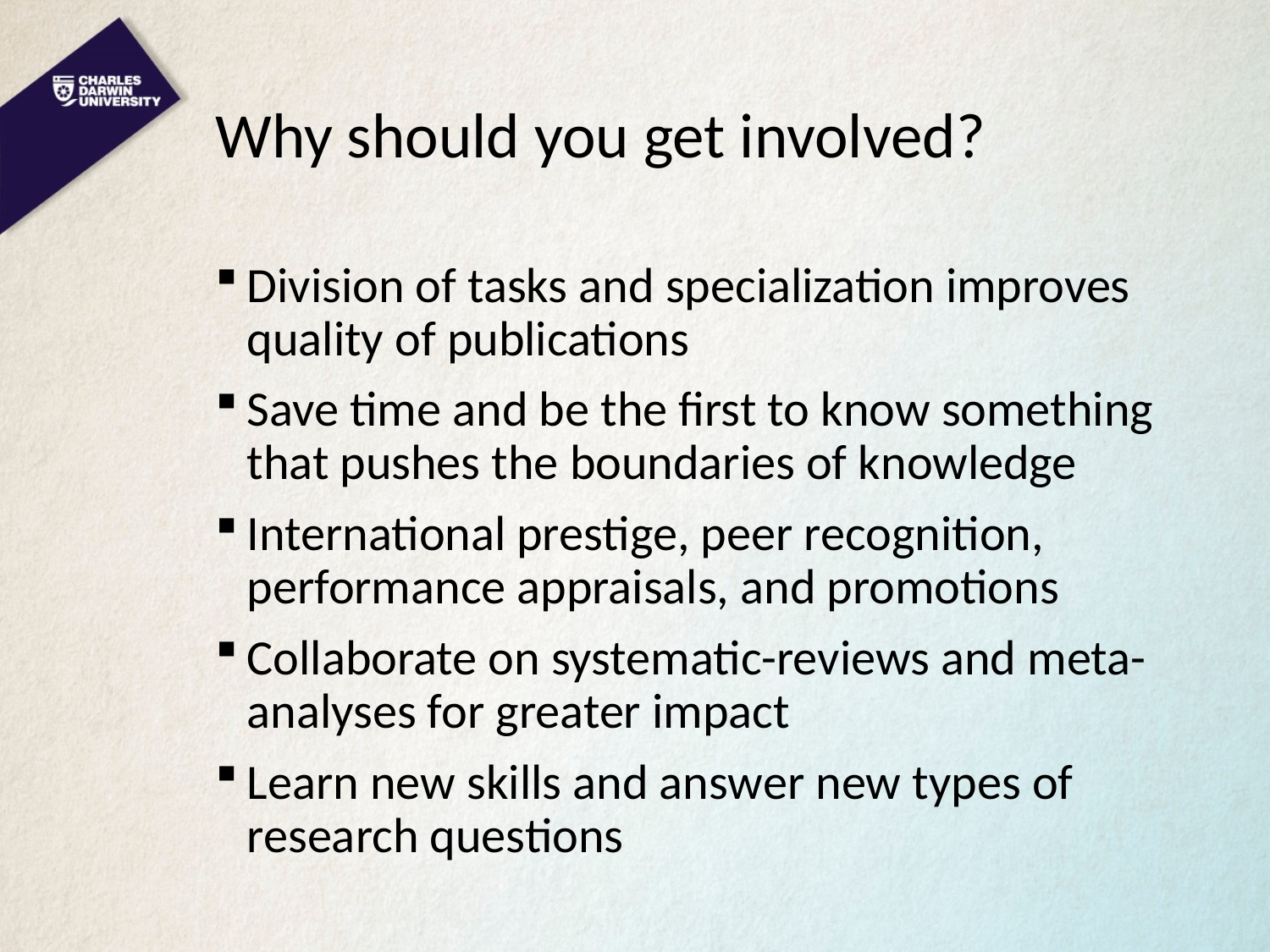

# Why should you get involved?
Division of tasks and specialization improves quality of publications
Save time and be the first to know something that pushes the boundaries of knowledge
International prestige, peer recognition, performance appraisals, and promotions
Collaborate on systematic-reviews and meta-analyses for greater impact
Learn new skills and answer new types of research questions